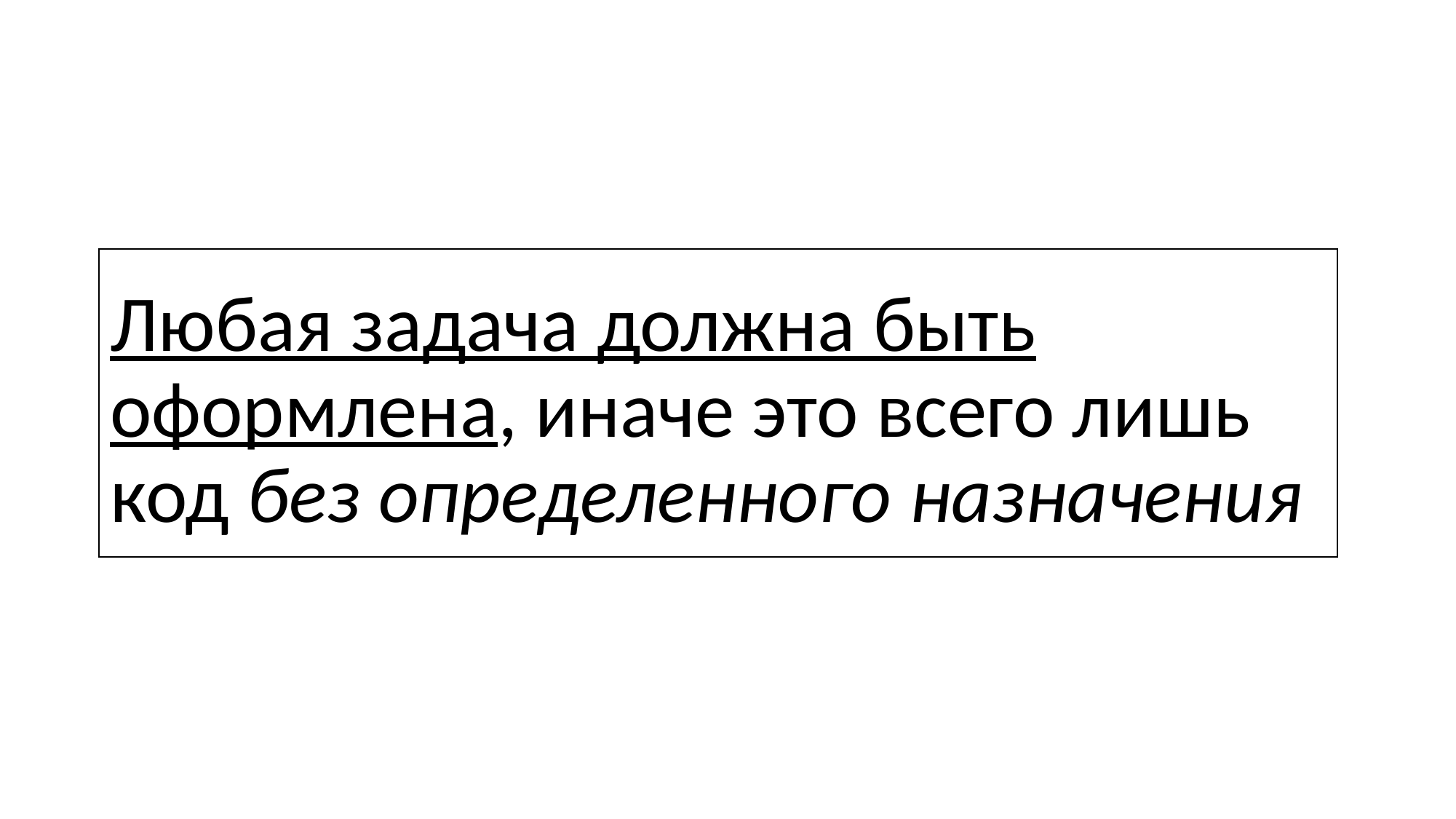

# Любая задача должна быть оформлена, иначе это всего лишь код без определенного назначения